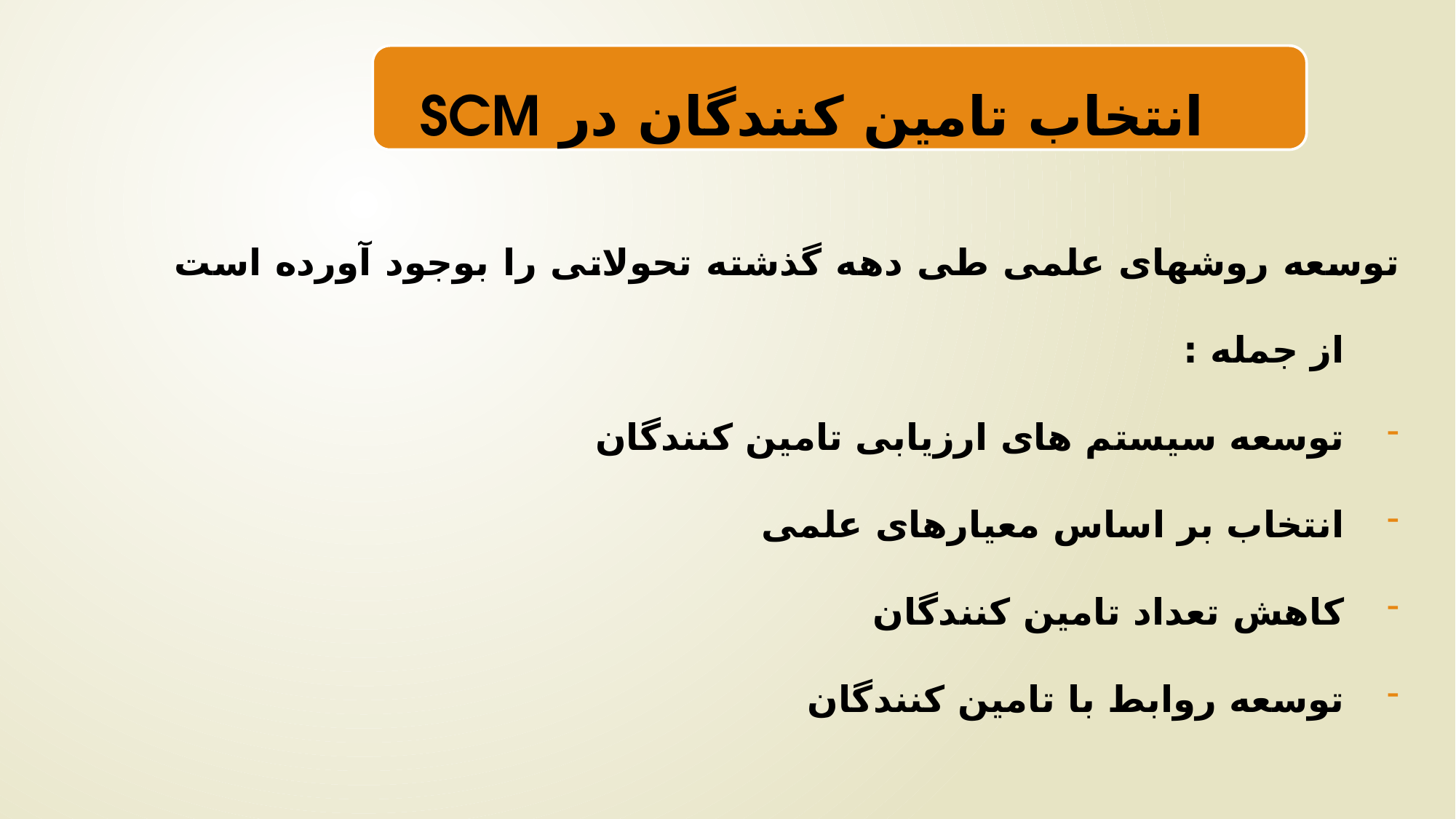

انتخاب تامین کنندگان در SCM
توسعه روشهای علمی طی دهه گذشته تحولاتی را بوجود آورده است از جمله :
توسعه سیستم های ارزیابی تامین کنندگان
انتخاب بر اساس معیارهای علمی
کاهش تعداد تامین کنندگان
توسعه روابط با تامین کنندگان

16